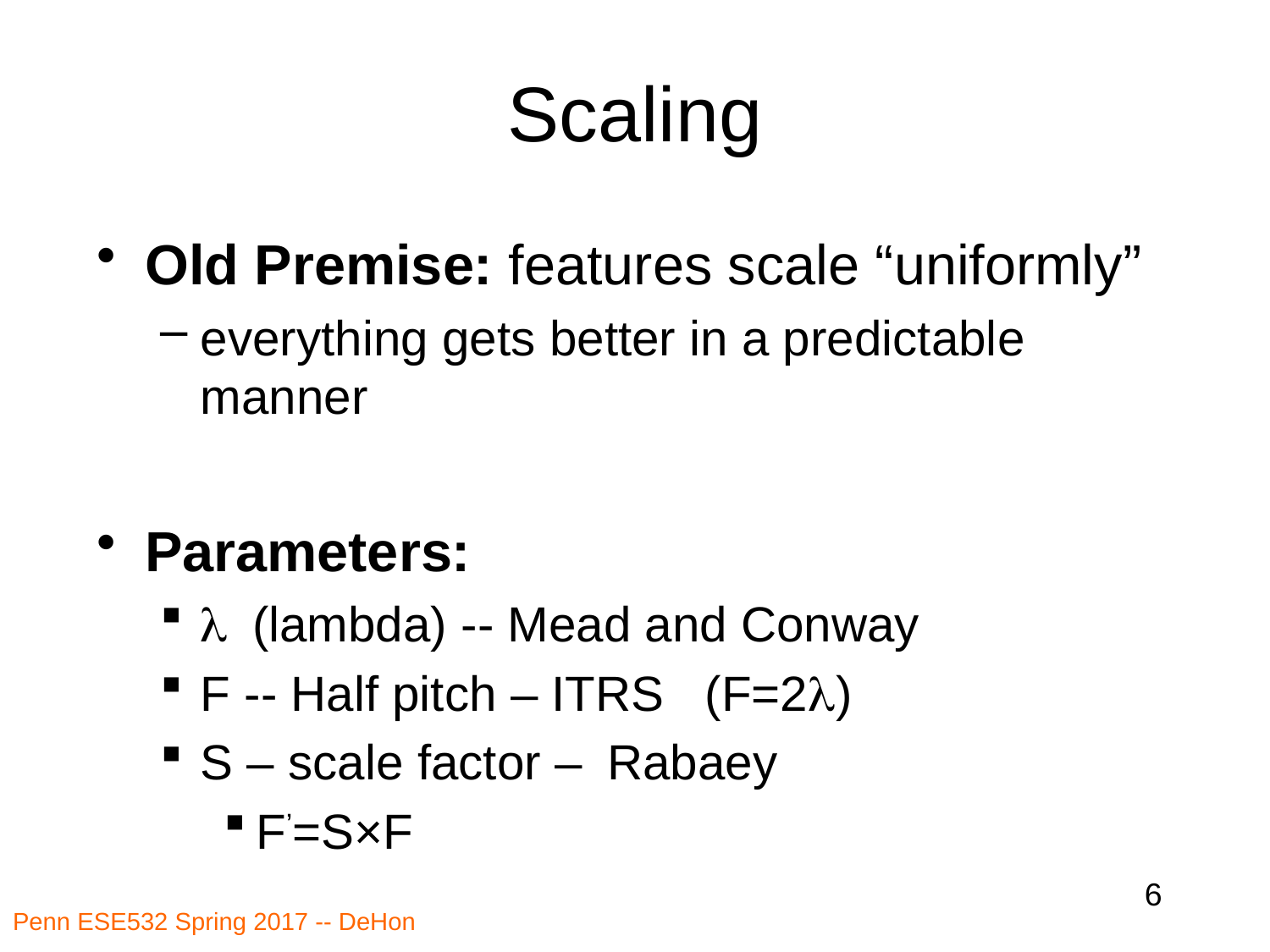

# Scaling
Old Premise: features scale “uniformly”
everything gets better in a predictable manner

Parameters:
λ (lambda) -- Mead and Conway
F -- Half pitch – ITRS   (F=2λ)
S – scale factor – Rabaey
F’=S×F
6
Penn ESE532 Spring 2017 -- DeHon